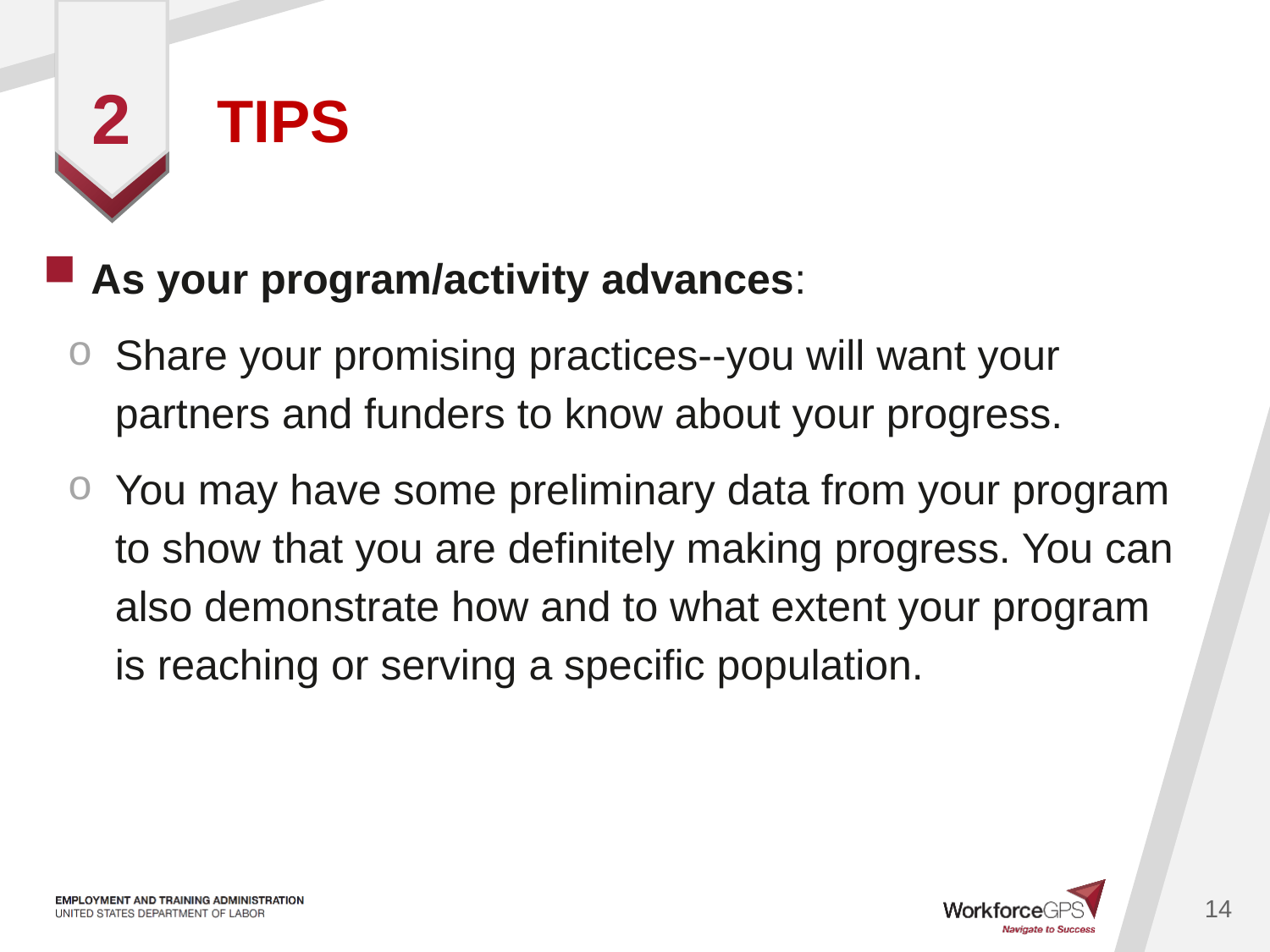

# TIPS
2
 As your program/activity advances:
Share your promising practices--you will want your partners and funders to know about your progress.
You may have some preliminary data from your program to show that you are definitely making progress. You can also demonstrate how and to what extent your program is reaching or serving a specific population.

14